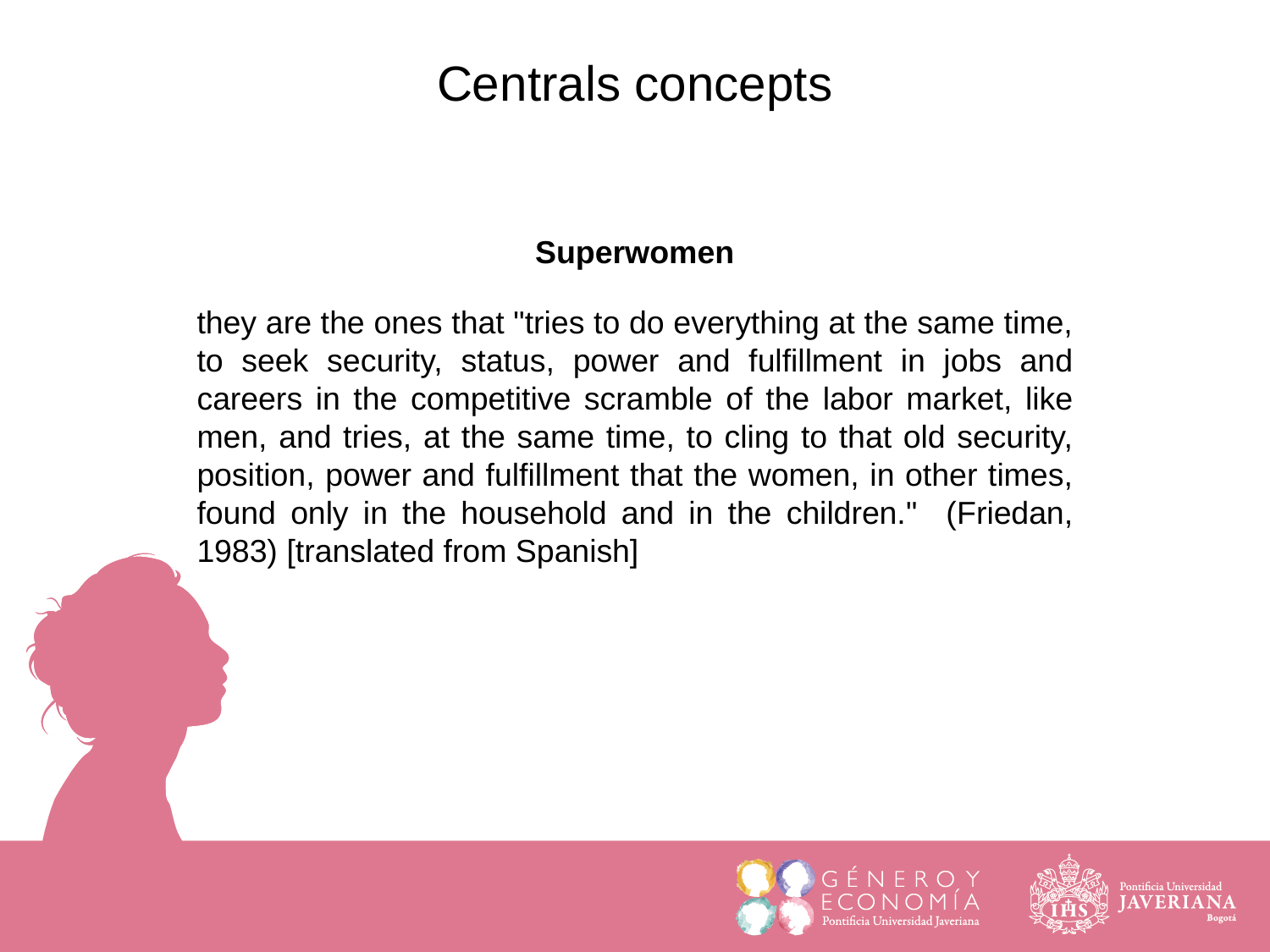

Centrals concepts
Superwomen
they are the ones that "tries to do everything at the same time, to seek security, status, power and fulfillment in jobs and careers in the competitive scramble of the labor market, like men, and tries, at the same time, to cling to that old security, position, power and fulfillment that the women, in other times, found only in the household and in the children."  (Friedan, 1983) [translated from Spanish]